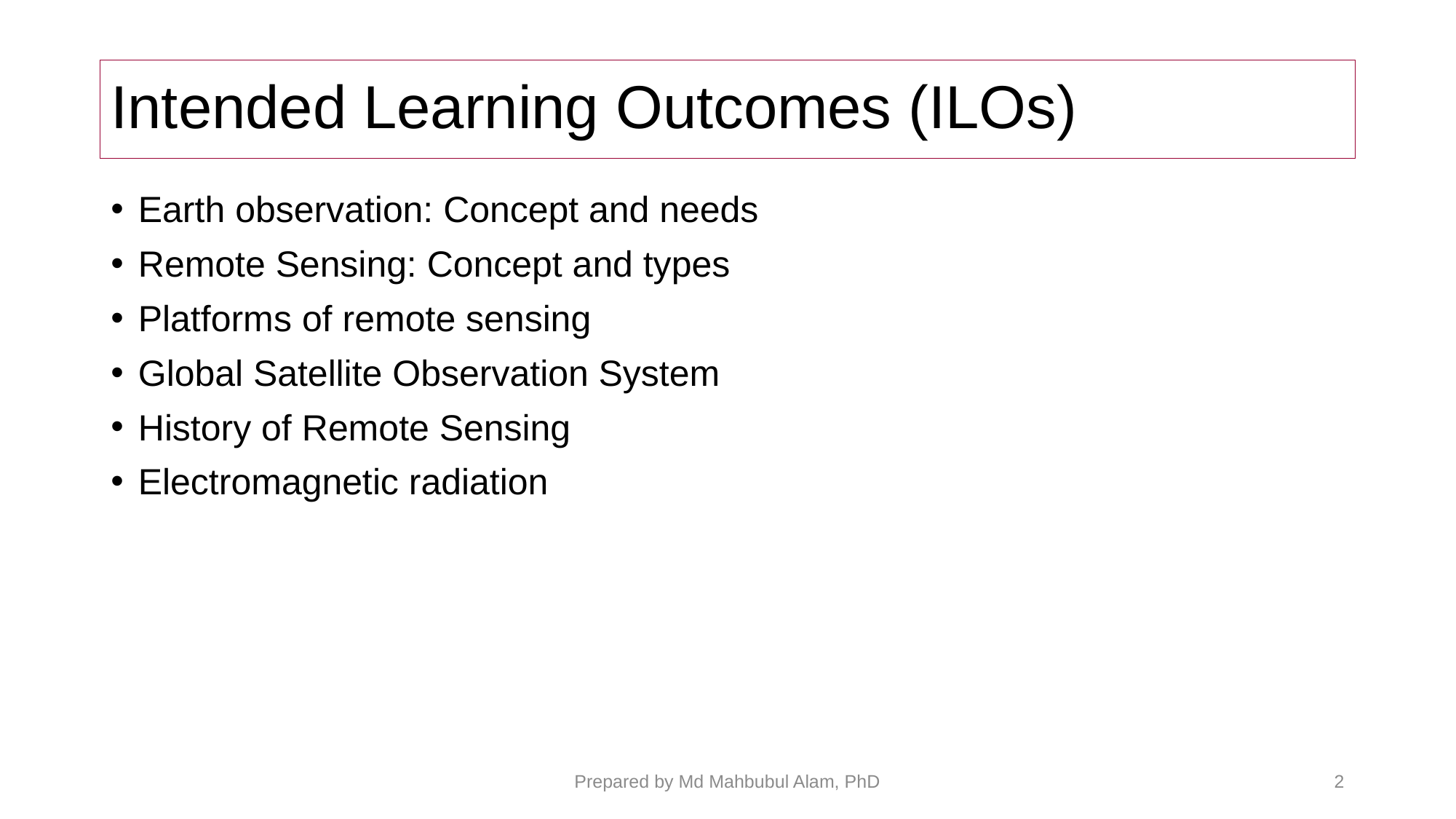

# Intended Learning Outcomes (ILOs)
Earth observation: Concept and needs
Remote Sensing: Concept and types
Platforms of remote sensing
Global Satellite Observation System
History of Remote Sensing
Electromagnetic radiation

Prepared by Md Mahbubul Alam, PhD
2